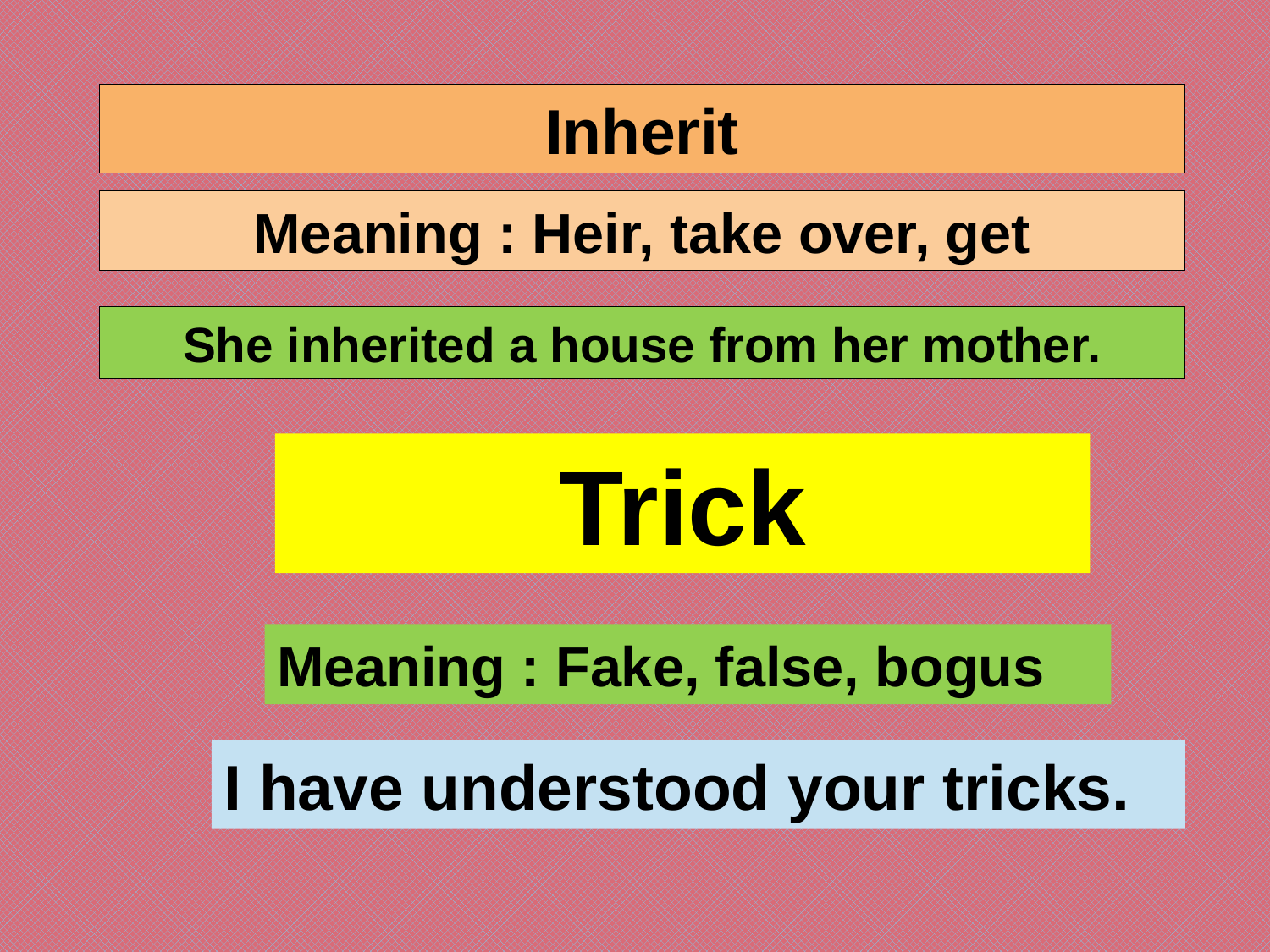

Inherit
Meaning : Heir, take over, get
She inherited a house from her mother.
Trick
Meaning : Fake, false, bogus
I have understood your tricks.